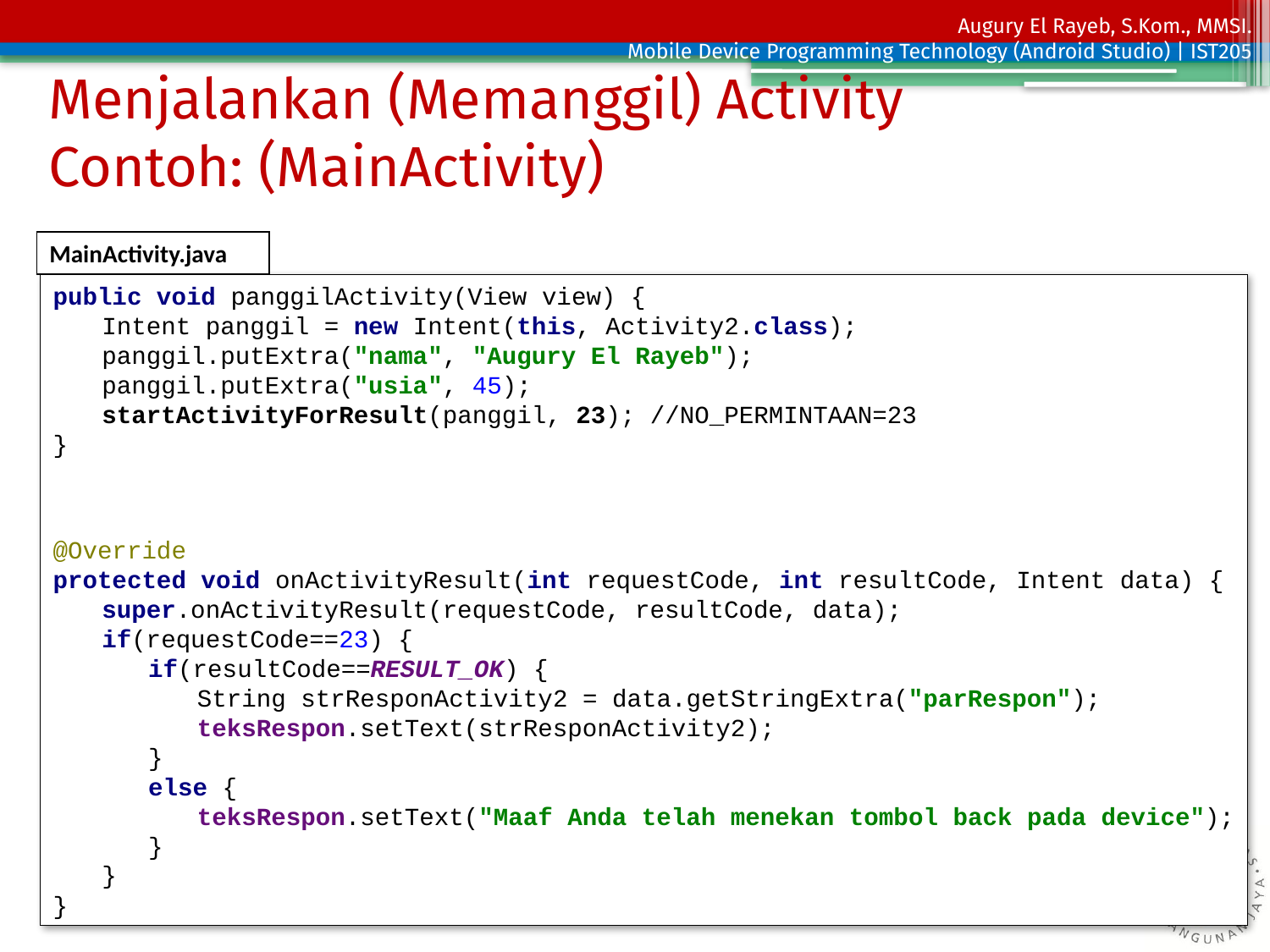

# Menjalankan (Memanggil) Activity Contoh: (MainActivity)
MainActivity.java
public void panggilActivity(View view) {
	Intent panggil = new Intent(this, Activity2.class);
 	panggil.putExtra("nama", "Augury El Rayeb");
	panggil.putExtra("usia", 45);
	startActivityForResult(panggil, 23); //NO_PERMINTAAN=23
}

@Override
protected void onActivityResult(int requestCode, int resultCode, Intent data) {
	super.onActivityResult(requestCode, resultCode, data);
	if(requestCode==23) {
		if(resultCode==RESULT_OK) {
			String strResponActivity2 = data.getStringExtra("parRespon");
			teksRespon.setText(strResponActivity2);
		}
		else {
			teksRespon.setText("Maaf Anda telah menekan tombol back pada device");
		}
	}
}